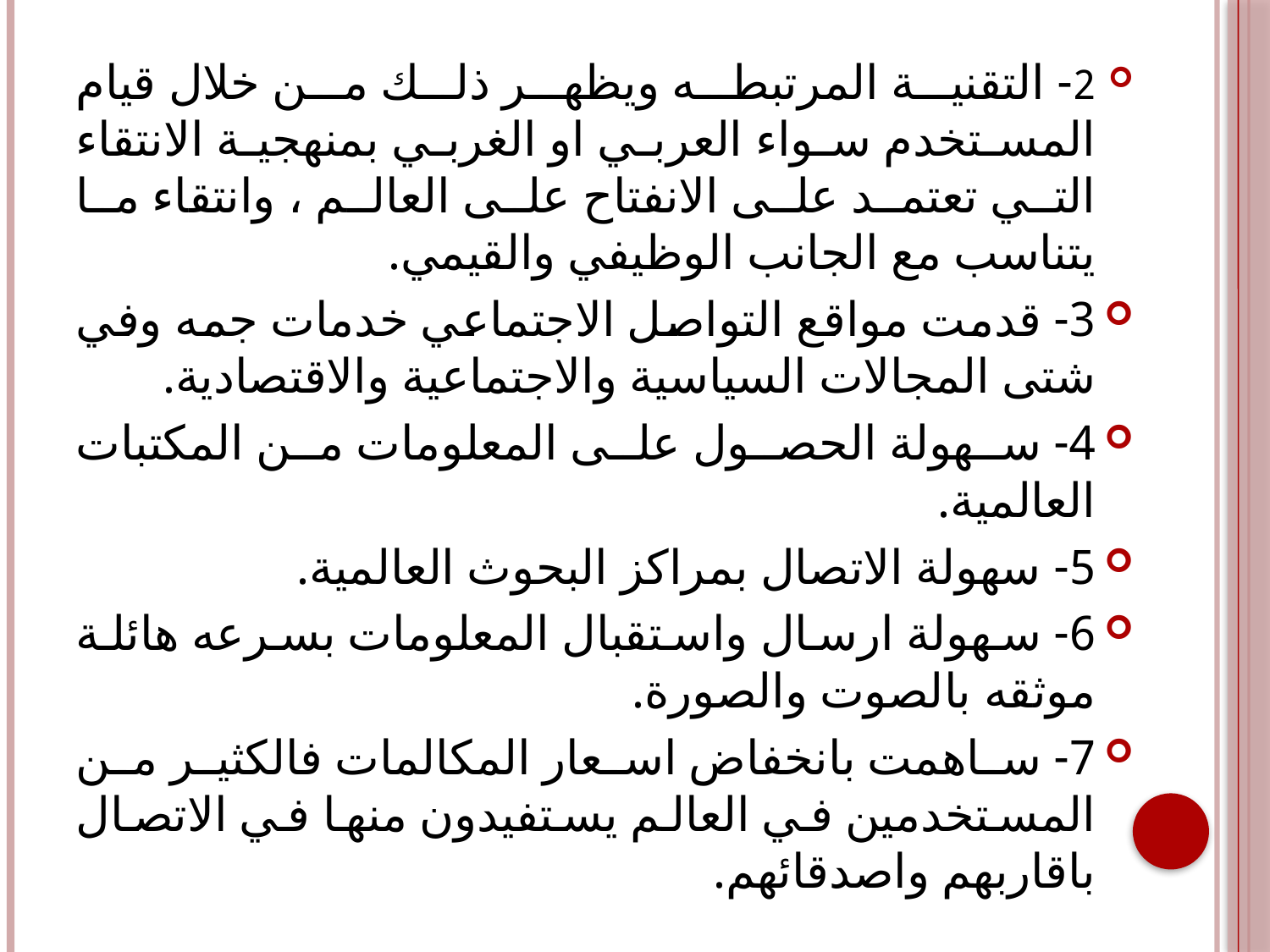

2- التقنية المرتبطه ويظهر ذلك من خلال قيام المستخدم سواء العربي او الغربي بمنهجية الانتقاء التي تعتمد على الانفتاح على العالم ، وانتقاء ما يتناسب مع الجانب الوظيفي والقيمي.
3- قدمت مواقع التواصل الاجتماعي خدمات جمه وفي شتى المجالات السياسية والاجتماعية والاقتصادية.
4- سهولة الحصول على المعلومات من المكتبات العالمية.
5- سهولة الاتصال بمراكز البحوث العالمية.
6- سهولة ارسال واستقبال المعلومات بسرعه هائلة موثقه بالصوت والصورة.
7- ساهمت بانخفاض اسعار المكالمات فالكثير من المستخدمين في العالم يستفيدون منها في الاتصال باقاربهم واصدقائهم.